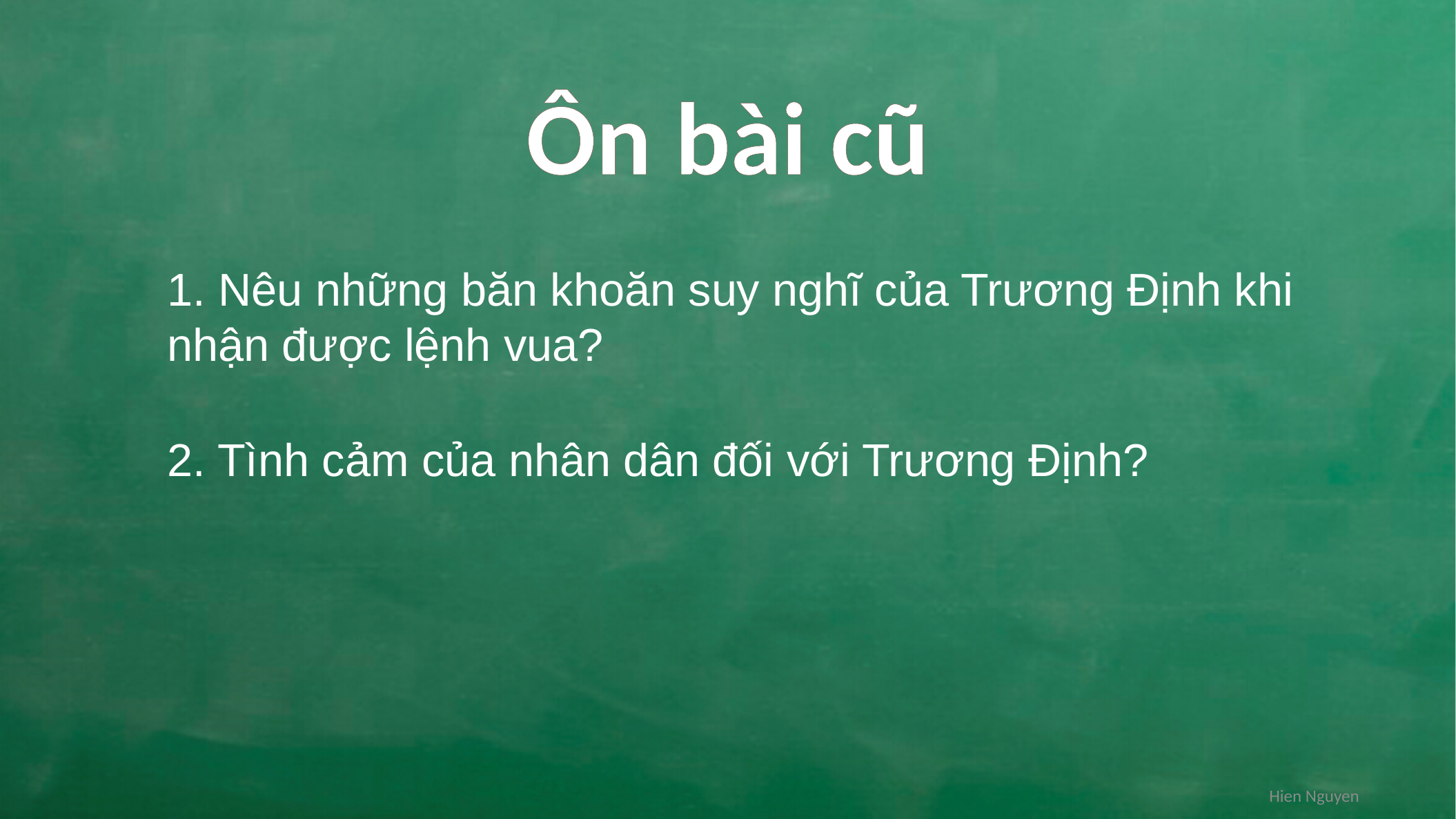

Ôn bài cũ
1. Nêu những băn khoăn suy nghĩ của Trương Định khi nhận được lệnh vua?
2. Tình cảm của nhân dân đối với Trương Định?